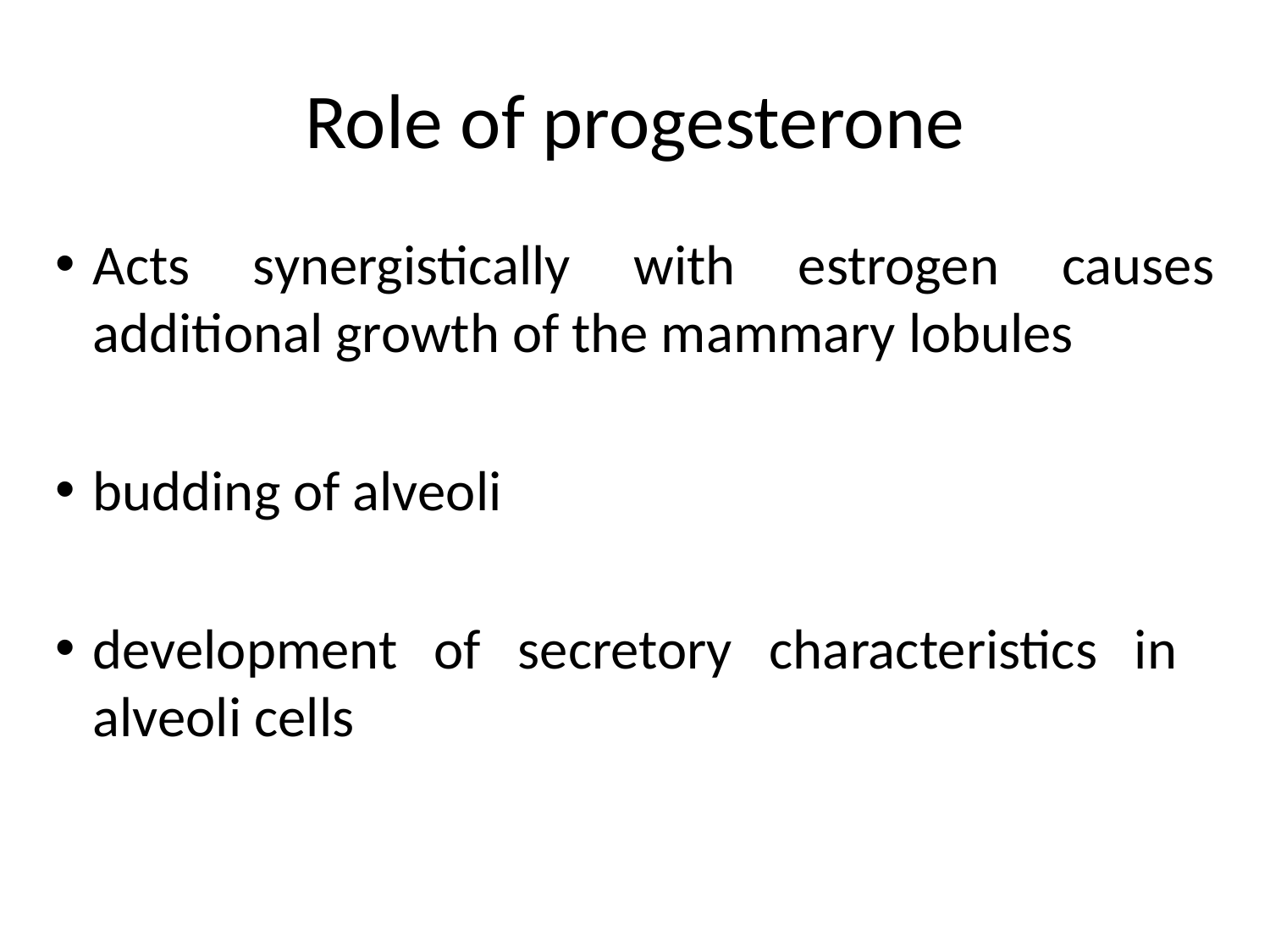

# Role of progesterone
Acts synergistically with estrogen causes additional growth of the mammary lobules

budding of alveoli

development of secretory characteristics in  alveoli cells